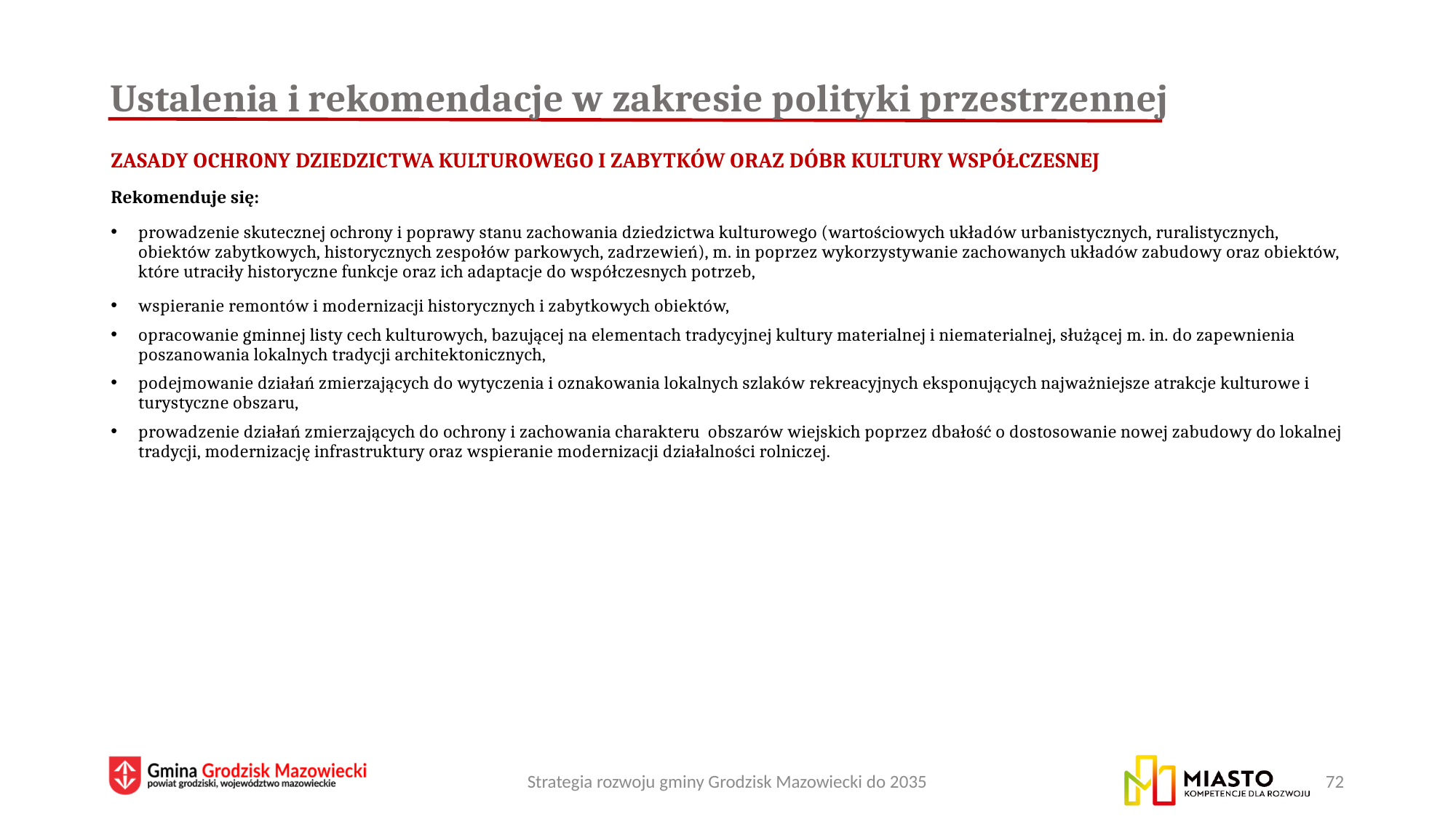

# Ustalenia i rekomendacje w zakresie polityki przestrzennej
Zasady ochrony dziedzictwa kulturowego i zabytków oraz dóbr kultury współczesnej
Rekomenduje się:
prowadzenie skutecznej ochrony i poprawy stanu zachowania dziedzictwa kulturowego (wartościowych układów urbanistycznych, ruralistycznych, obiektów zabytkowych, historycznych zespołów parkowych, zadrzewień), m. in poprzez wykorzystywanie zachowanych układów zabudowy oraz obiektów, które utraciły historyczne funkcje oraz ich adaptacje do współczesnych potrzeb,
wspieranie remontów i modernizacji historycznych i zabytkowych obiektów,
opracowanie gminnej listy cech kulturowych, bazującej na elementach tradycyjnej kultury materialnej i niematerialnej, służącej m. in. do zapewnienia poszanowania lokalnych tradycji architektonicznych,
podejmowanie działań zmierzających do wytyczenia i oznakowania lokalnych szlaków rekreacyjnych eksponujących najważniejsze atrakcje kulturowe i turystyczne obszaru,
prowadzenie działań zmierzających do ochrony i zachowania charakteru  obszarów wiejskich poprzez dbałość o dostosowanie nowej zabudowy do lokalnej tradycji, modernizację infrastruktury oraz wspieranie modernizacji działalności rolniczej.

Strategia rozwoju gminy Grodzisk Mazowiecki do 2035
72